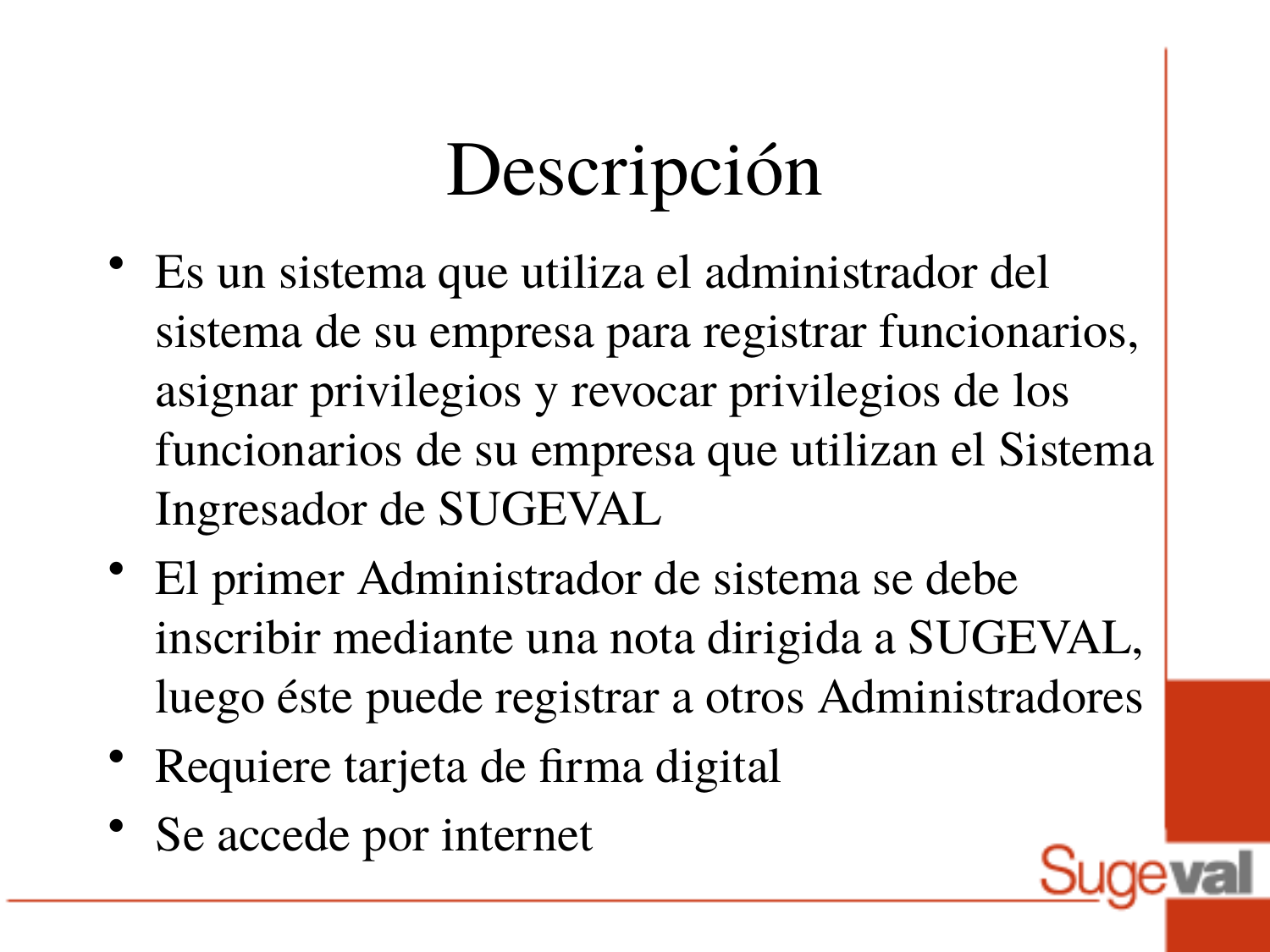

# Descripción
Es un sistema que utiliza el administrador del sistema de su empresa para registrar funcionarios, asignar privilegios y revocar privilegios de los funcionarios de su empresa que utilizan el Sistema Ingresador de SUGEVAL
El primer Administrador de sistema se debe inscribir mediante una nota dirigida a SUGEVAL, luego éste puede registrar a otros Administradores
Requiere tarjeta de firma digital
Se accede por internet